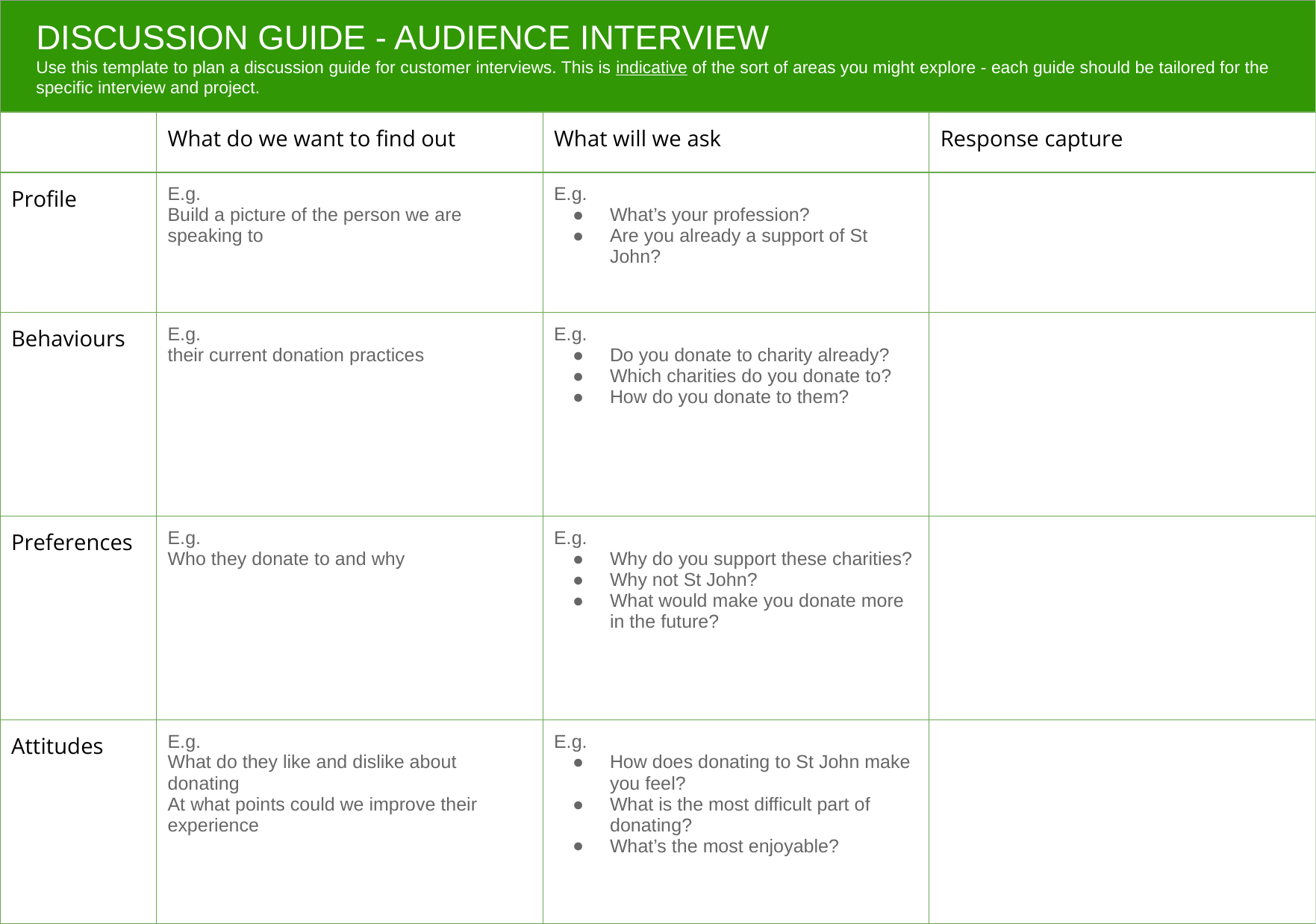

DISCUSSION GUIDE - AUDIENCE INTERVIEW
Use this template to plan a discussion guide for customer interviews. This is indicative of the sort of areas you might explore - each guide should be tailored for the specific interview and project.

|  | What do we want to find out | What will we ask | Response capture |
| --- | --- | --- | --- |
| Profile | E.g. Build a picture of the person we are speaking to | E.g. What’s your profession? Are you already a support of St John? |  |
| Behaviours | E.g. their current donation practices | E.g. Do you donate to charity already? Which charities do you donate to? How do you donate to them? |  |
| Preferences | E.g. Who they donate to and why | E.g. Why do you support these charities? Why not St John? What would make you donate more in the future? |  |
| Attitudes | E.g. What do they like and dislike about donating At what points could we improve their experience | E.g. How does donating to St John make you feel? What is the most difficult part of donating? What’s the most enjoyable? |  |